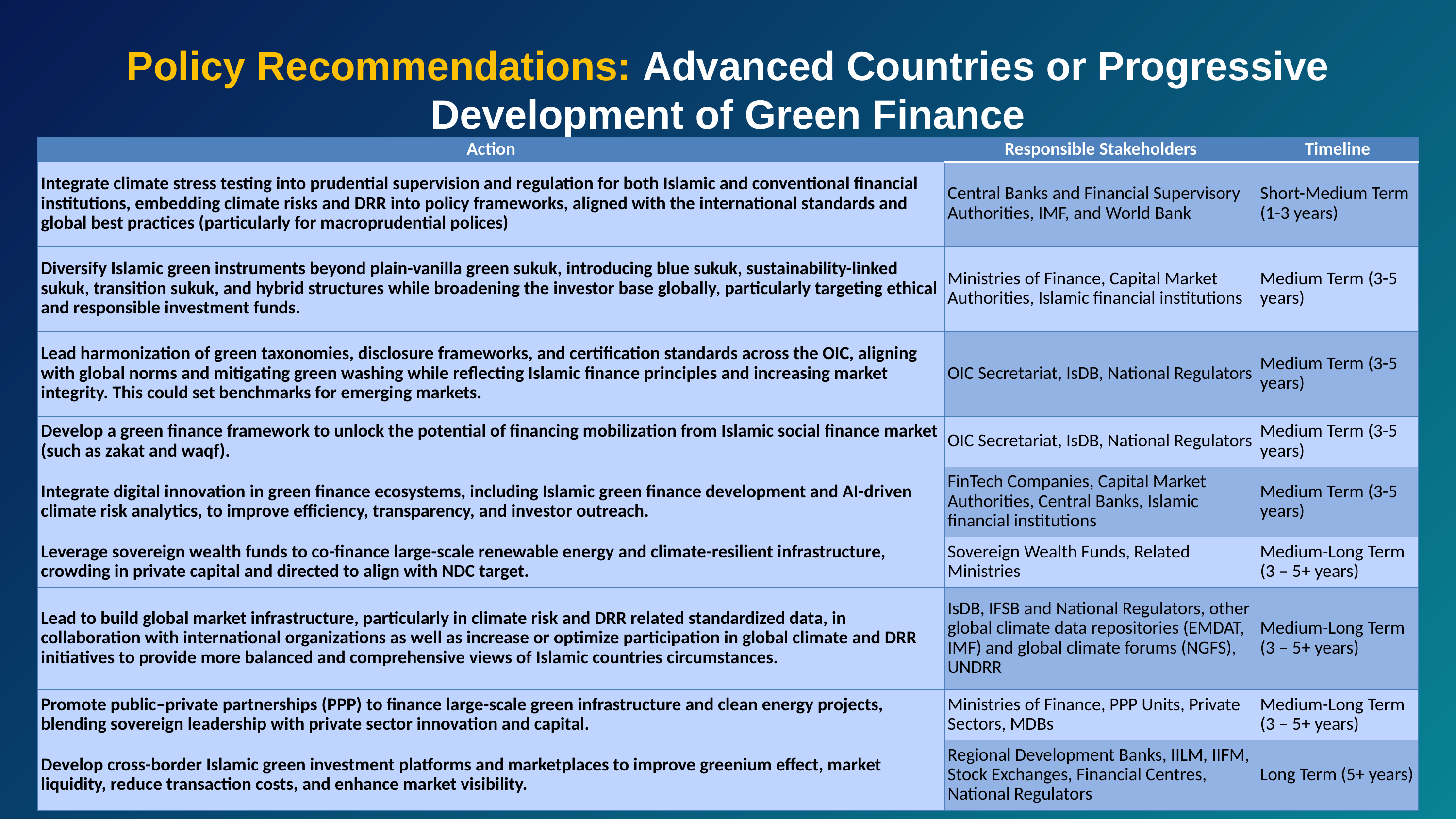

Policy Recommendations: Advanced Countries or Progressive Development of Green Finance
| Action | Responsible Stakeholders | Timeline |
| --- | --- | --- |
| Integrate climate stress testing into prudential supervision and regulation for both Islamic and conventional financial institutions, embedding climate risks and DRR into policy frameworks, aligned with the international standards and global best practices (particularly for macroprudential polices) | Central Banks and Financial Supervisory Authorities, IMF, and World Bank | Short-Medium Term (1-3 years) |
| Diversify Islamic green instruments beyond plain-vanilla green sukuk, introducing blue sukuk, sustainability-linked sukuk, transition sukuk, and hybrid structures while broadening the investor base globally, particularly targeting ethical and responsible investment funds. | Ministries of Finance, Capital Market Authorities, Islamic financial institutions | Medium Term (3-5 years) |
| Lead harmonization of green taxonomies, disclosure frameworks, and certification standards across the OIC, aligning with global norms and mitigating green washing while reflecting Islamic finance principles and increasing market integrity. This could set benchmarks for emerging markets. | OIC Secretariat, IsDB, National Regulators | Medium Term (3-5 years) |
| Develop a green finance framework to unlock the potential of financing mobilization from Islamic social finance market (such as zakat and waqf). | OIC Secretariat, IsDB, National Regulators | Medium Term (3-5 years) |
| Integrate digital innovation in green finance ecosystems, including Islamic green finance development and AI-driven climate risk analytics, to improve efficiency, transparency, and investor outreach. | FinTech Companies, Capital Market Authorities, Central Banks, Islamic financial institutions | Medium Term (3-5 years) |
| Leverage sovereign wealth funds to co-finance large-scale renewable energy and climate-resilient infrastructure, crowding in private capital and directed to align with NDC target. | Sovereign Wealth Funds, Related Ministries | Medium-Long Term (3 – 5+ years) |
| Lead to build global market infrastructure, particularly in climate risk and DRR related standardized data, in collaboration with international organizations as well as increase or optimize participation in global climate and DRR initiatives to provide more balanced and comprehensive views of Islamic countries circumstances. | IsDB, IFSB and National Regulators, other global climate data repositories (EMDAT, IMF) and global climate forums (NGFS), UNDRR | Medium-Long Term (3 – 5+ years) |
| Promote public–private partnerships (PPP) to finance large-scale green infrastructure and clean energy projects, blending sovereign leadership with private sector innovation and capital. | Ministries of Finance, PPP Units, Private Sectors, MDBs | Medium-Long Term (3 – 5+ years) |
| Develop cross-border Islamic green investment platforms and marketplaces to improve greenium effect, market liquidity, reduce transaction costs, and enhance market visibility. | Regional Development Banks, IILM, IIFM, Stock Exchanges, Financial Centres, National Regulators | Long Term (5+ years) |